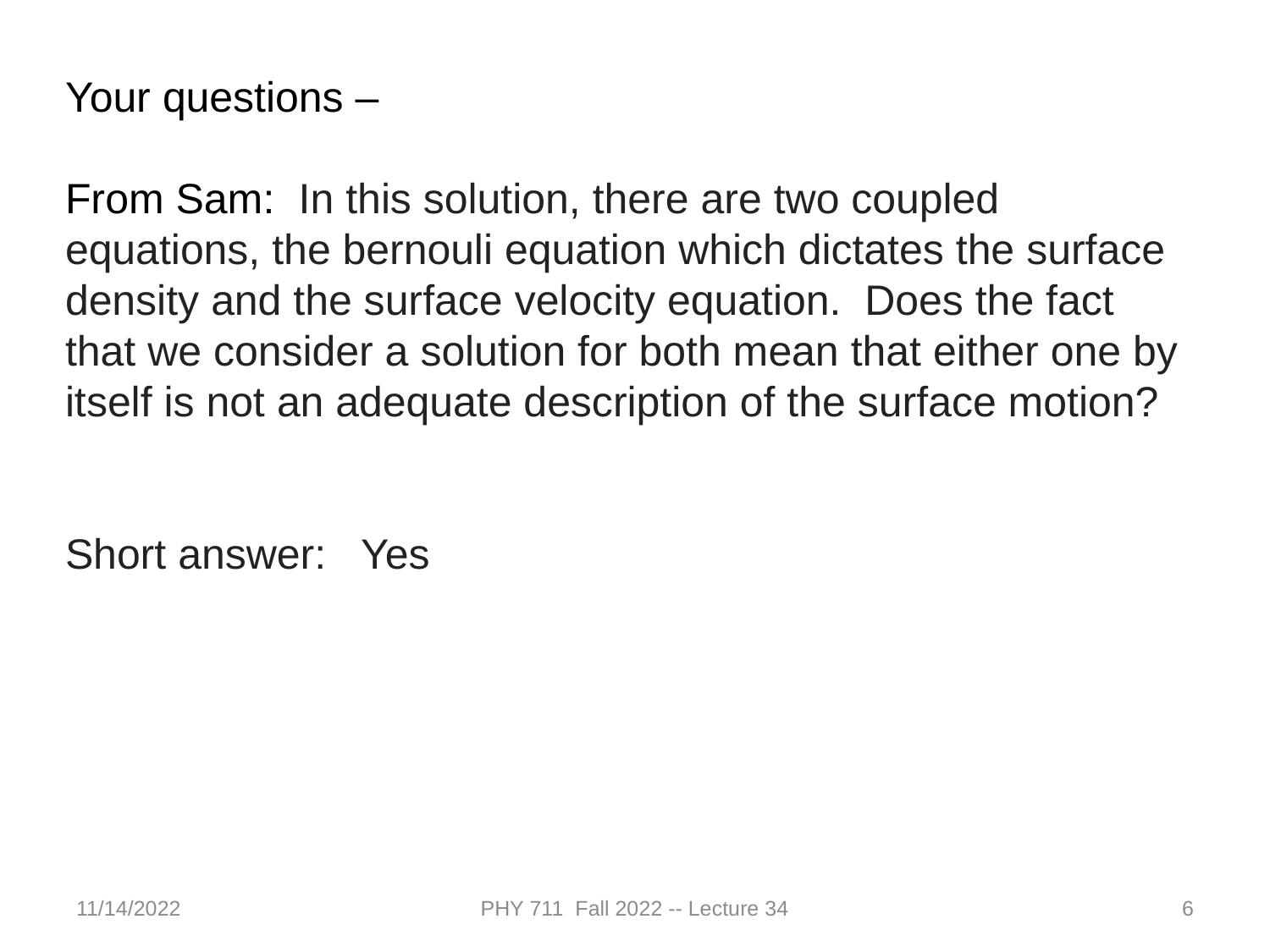

Your questions –

From Sam:  In this solution, there are two coupled equations, the bernouli equation which dictates the surface density and the surface velocity equation.  Does the fact that we consider a solution for both mean that either one by itself is not an adequate description of the surface motion?

Short answer:   Yes
11/14/2022
PHY 711  Fall 2022 -- Lecture 34
6